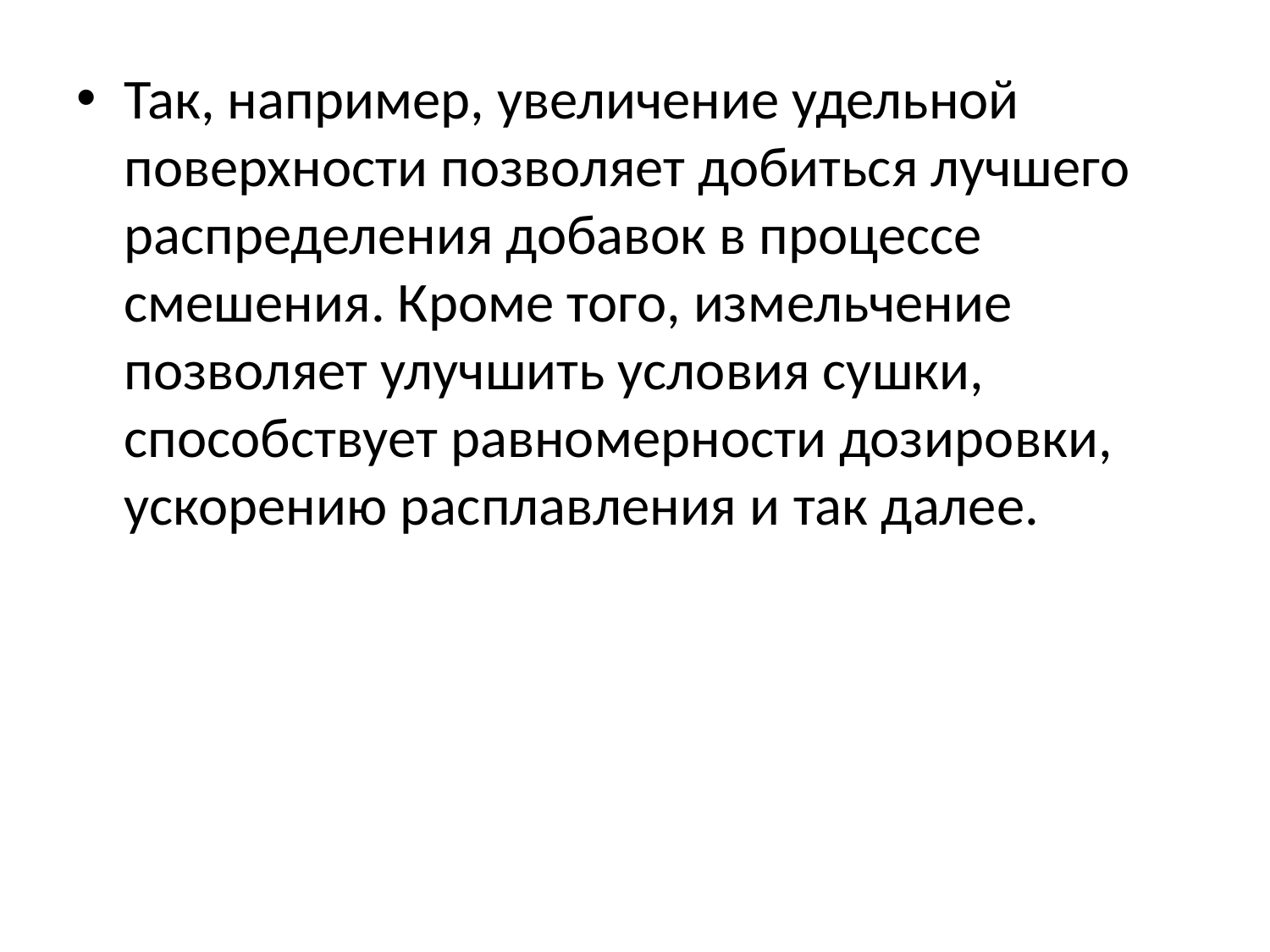

Так, например, увеличение удельной поверхности позво­ляет добиться лучшего распределения добавок в процессе смешения. Кроме того, из­мельчение позволяет улучшить условия сушки, способствует равномерности дози­ровки, ускорению расплавления и так далее.